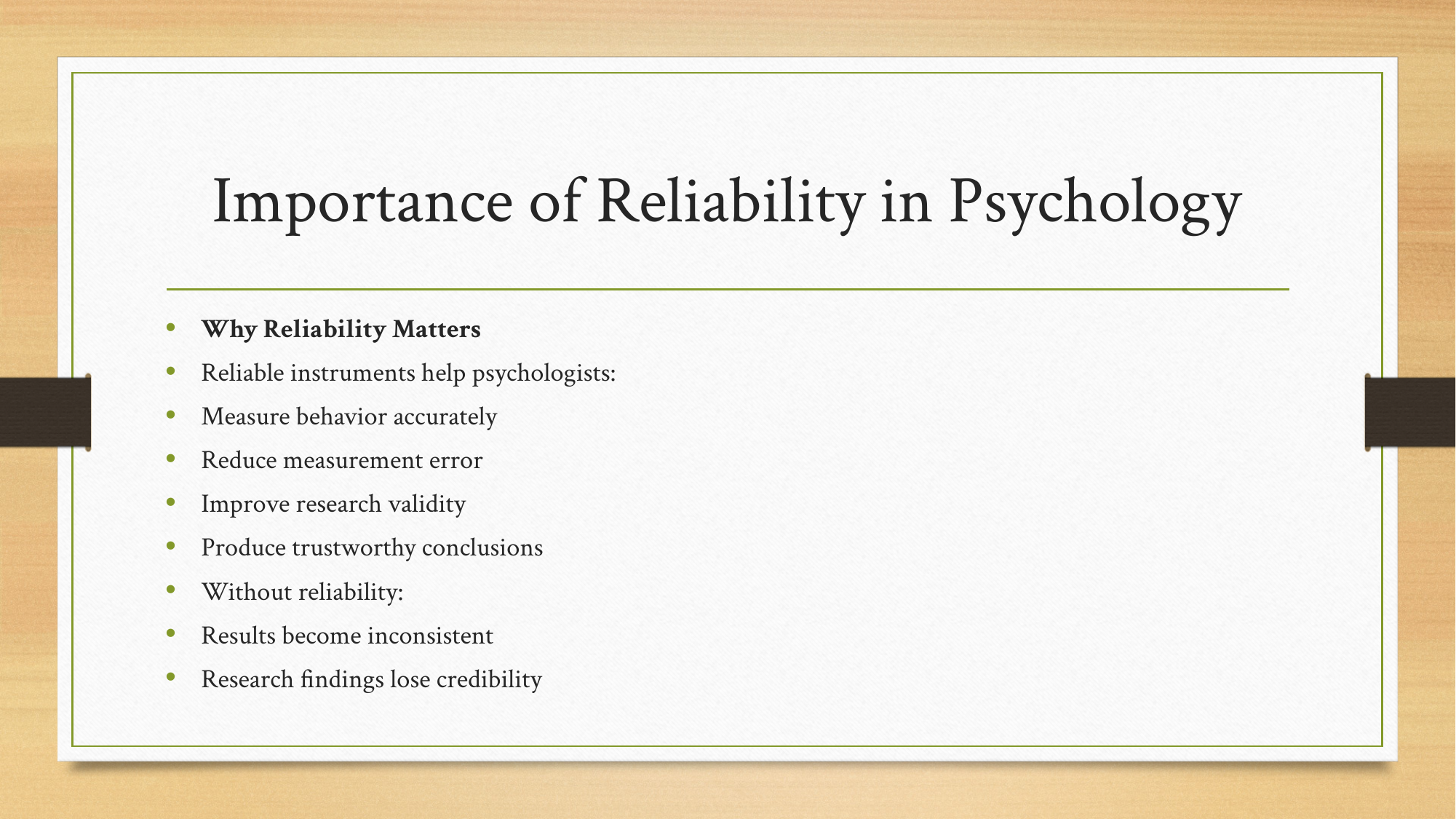

# Importance of Reliability in Psychology
Why Reliability Matters
Reliable instruments help psychologists:
Measure behavior accurately
Reduce measurement error
Improve research validity
Produce trustworthy conclusions
Without reliability:
Results become inconsistent
Research findings lose credibility